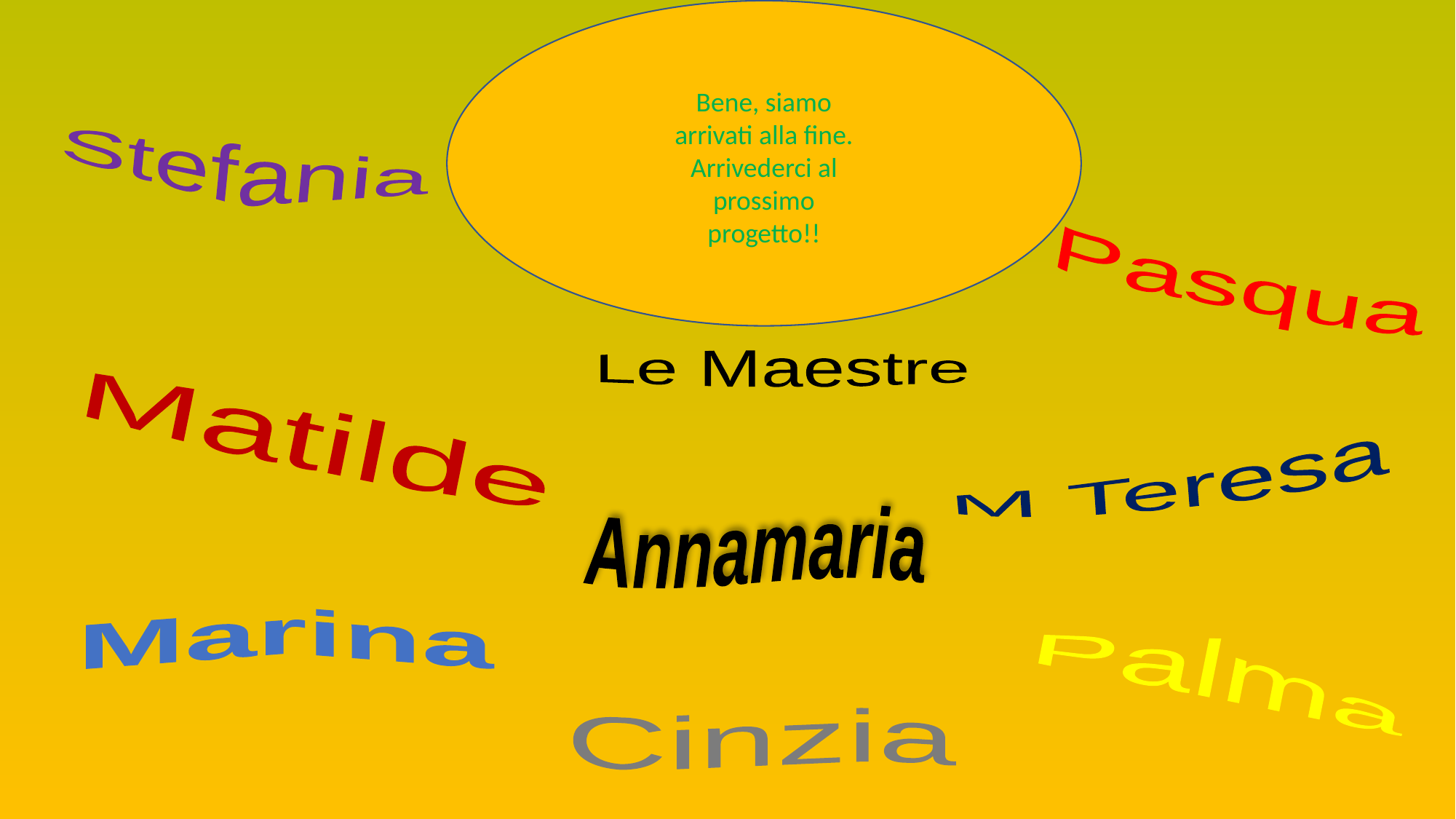

Bene, siamo
arrivati alla fine.
Arrivederci al
prossimo
progetto!!

Stefania
Pasqua
Le Maestre
Matilde
M Teresa
Annamaria
Marina
Palma
Cinzia